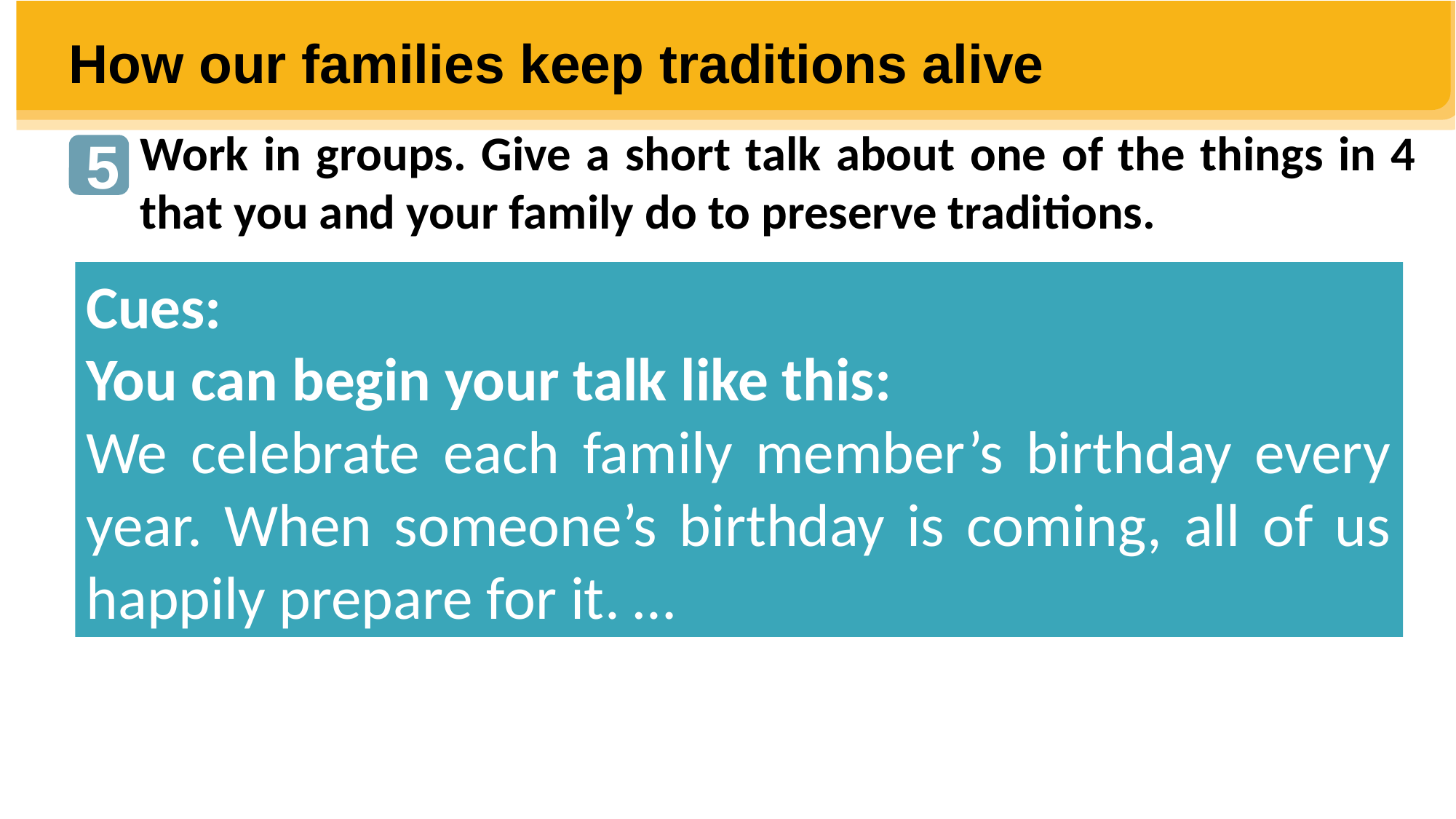

How our families keep traditions alive
Work in groups. Give a short talk about one of the things in 4 that you and your family do to preserve traditions.
5

Cues:
You can begin your talk like this:
We celebrate each family member’s birthday every year. When someone’s birthday is coming, all of us happily prepare for it. …
Sample Answers:
We celebrate each family member's birthday every year. When someone's birthday is coming, all of us happily prepare for it. We gather around the kitchen table, rolling out dough and decorating cakes with colorful sprinkles and frosting. We share funny stories, create memories that will last a lifetime. These traditions are precious to us, connecting us to our past and shaping our future.